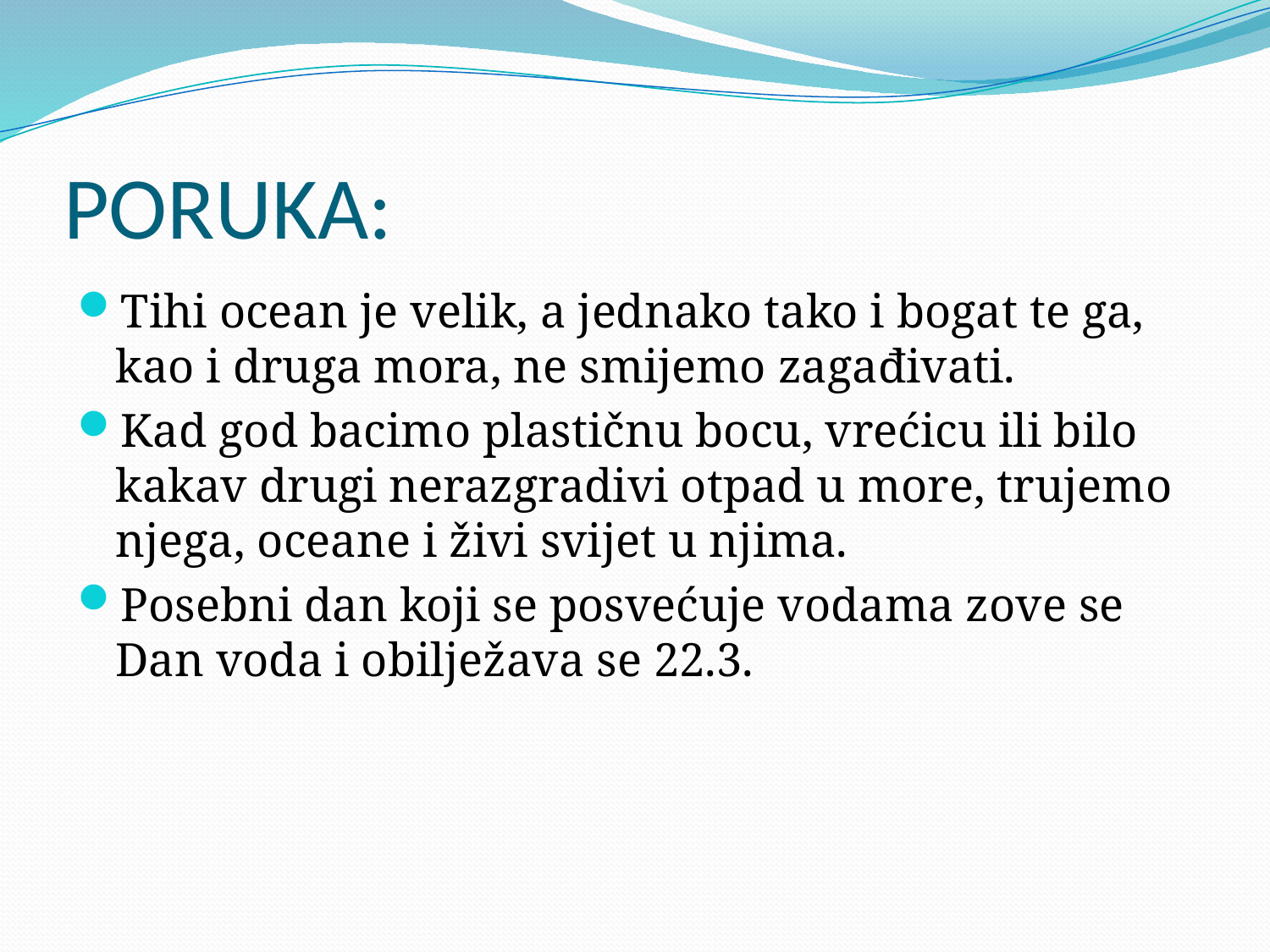

# PORUKA:
Tihi ocean je velik, a jednako tako i bogat te ga, kao i druga mora, ne smijemo zagađivati.
Kad god bacimo plastičnu bocu, vrećicu ili bilo kakav drugi nerazgradivi otpad u more, trujemo njega, oceane i živi svijet u njima.
Posebni dan koji se posvećuje vodama zove se Dan voda i obilježava se 22.3.